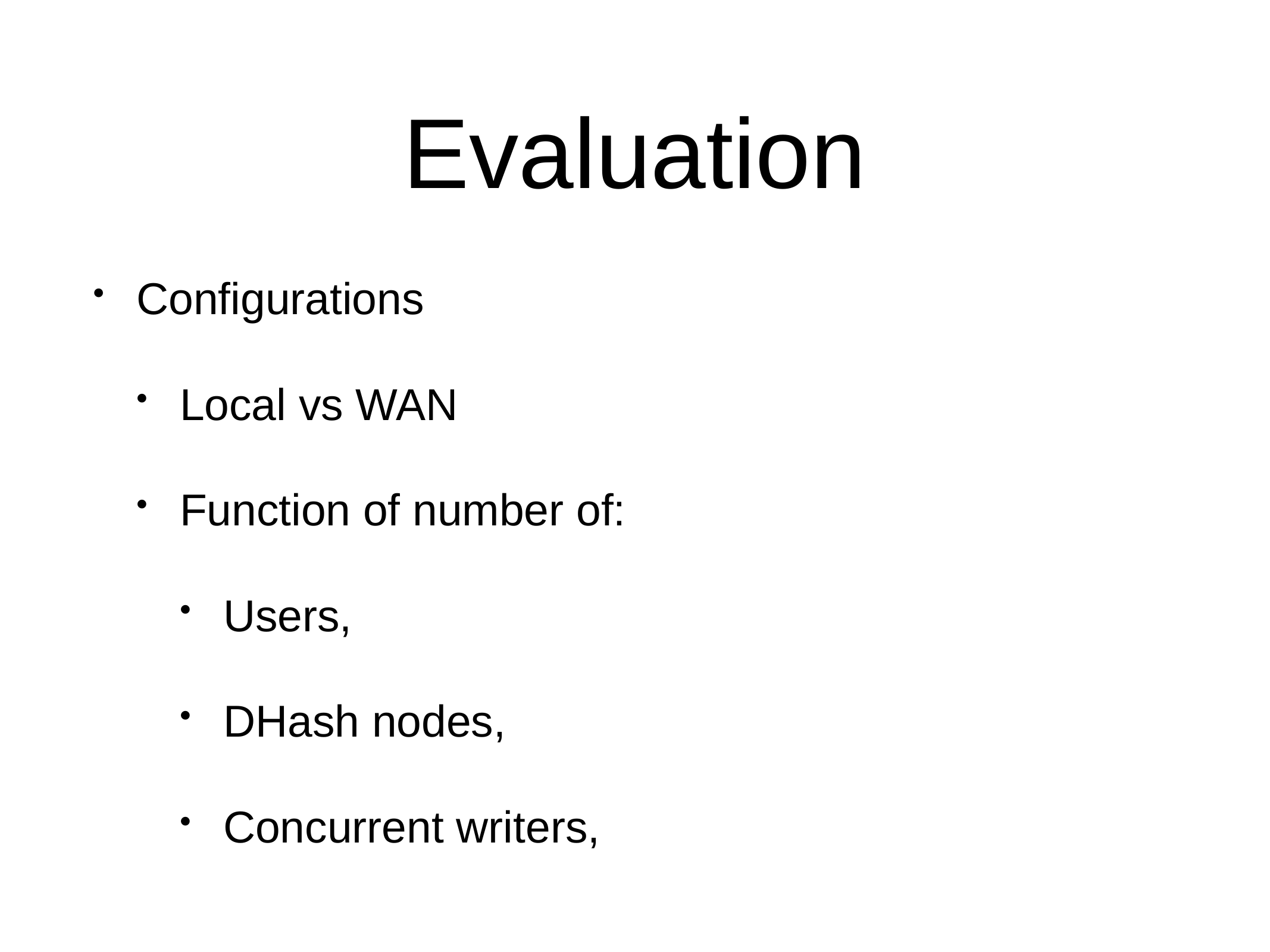

# Evaluation
Configurations
Local vs WAN
Function of number of:
Users,
DHash nodes,
Concurrent writers,